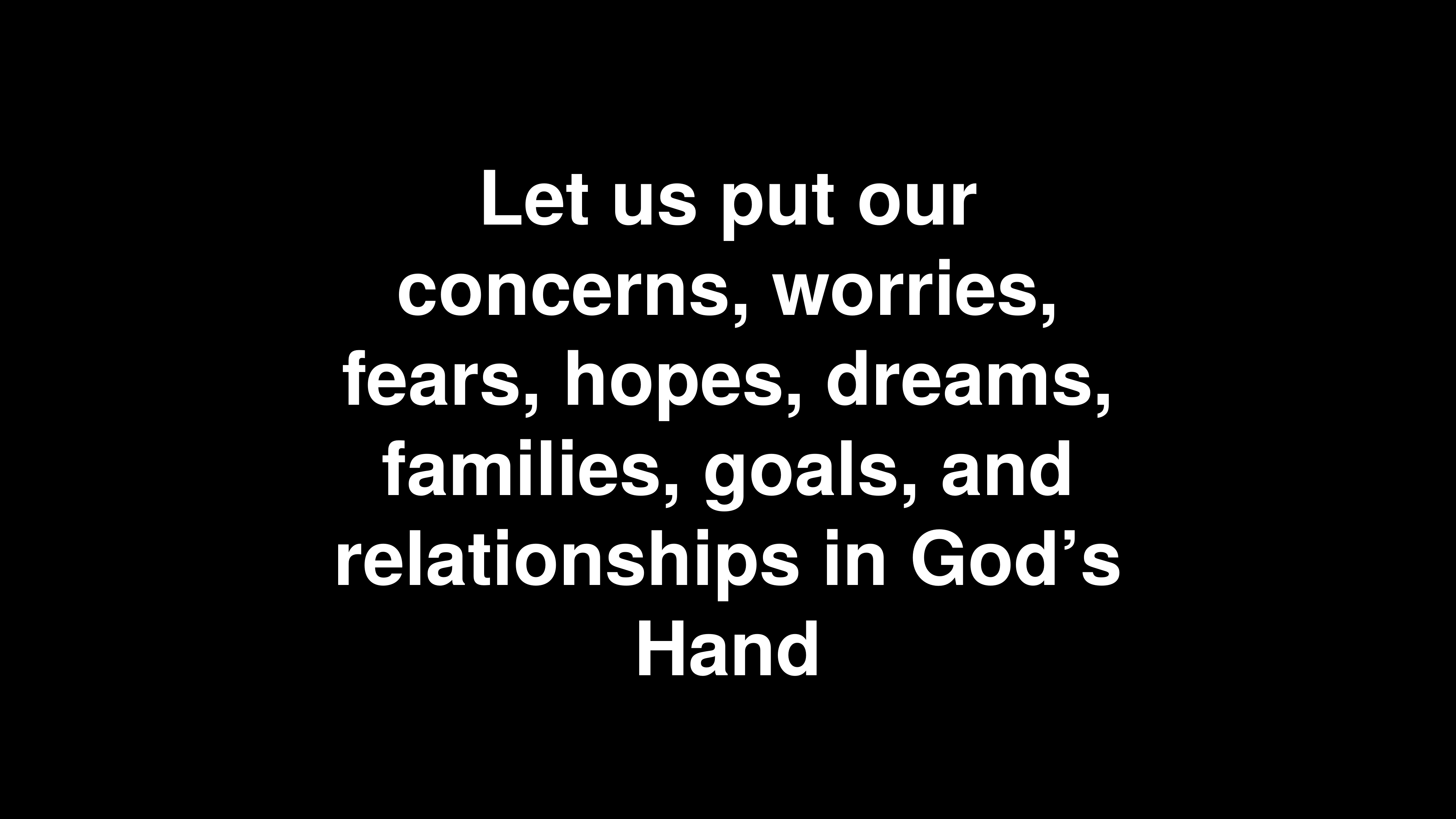

# Let us put our concerns, worries, fears, hopes, dreams, families, goals, and relationships in God’s Hand